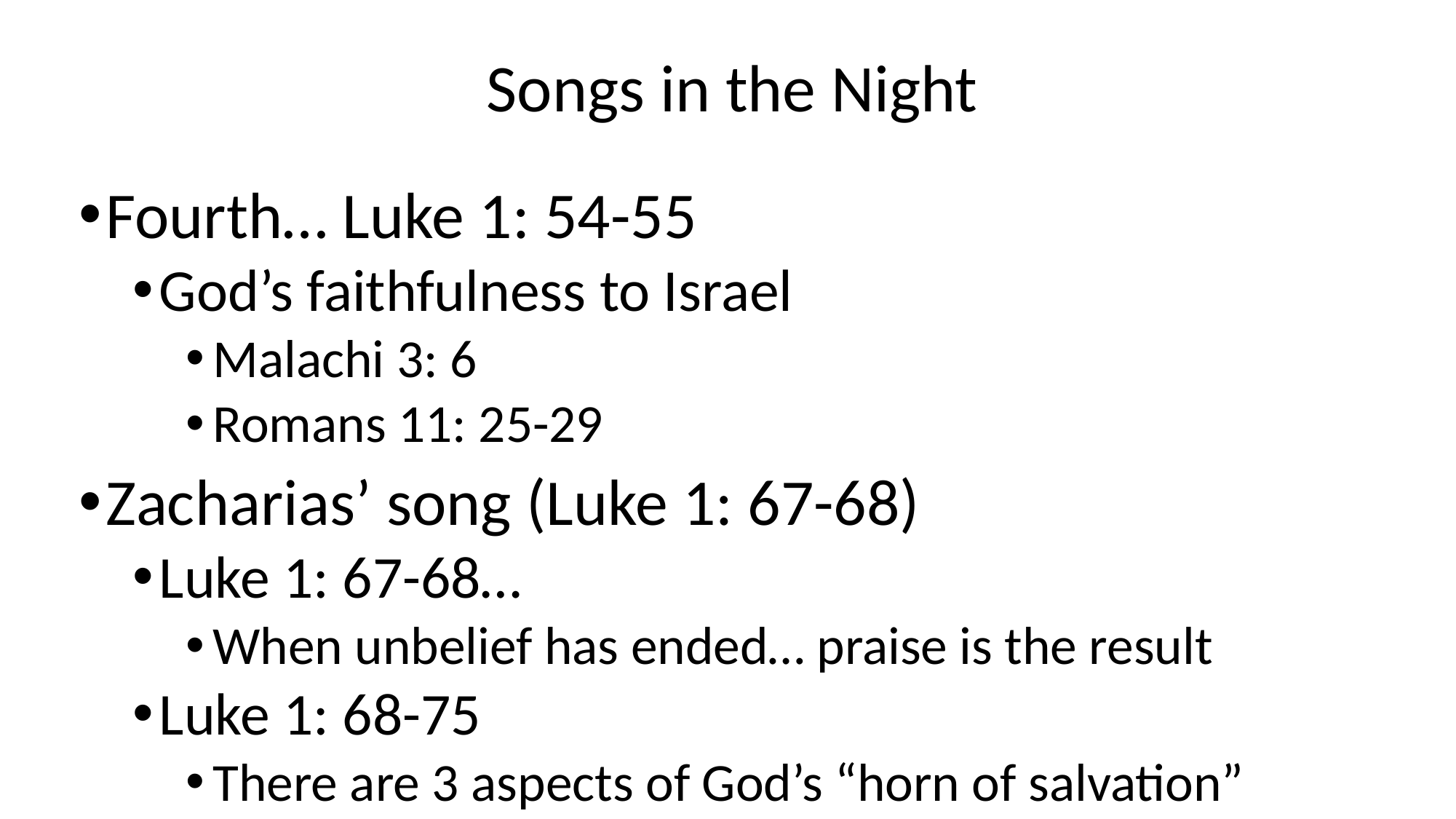

# Songs in the Night
Fourth… Luke 1: 54-55
God’s faithfulness to Israel
Malachi 3: 6
Romans 11: 25-29
Zacharias’ song (Luke 1: 67-68)
Luke 1: 67-68…
When unbelief has ended… praise is the result
Luke 1: 68-75
There are 3 aspects of God’s “horn of salvation”